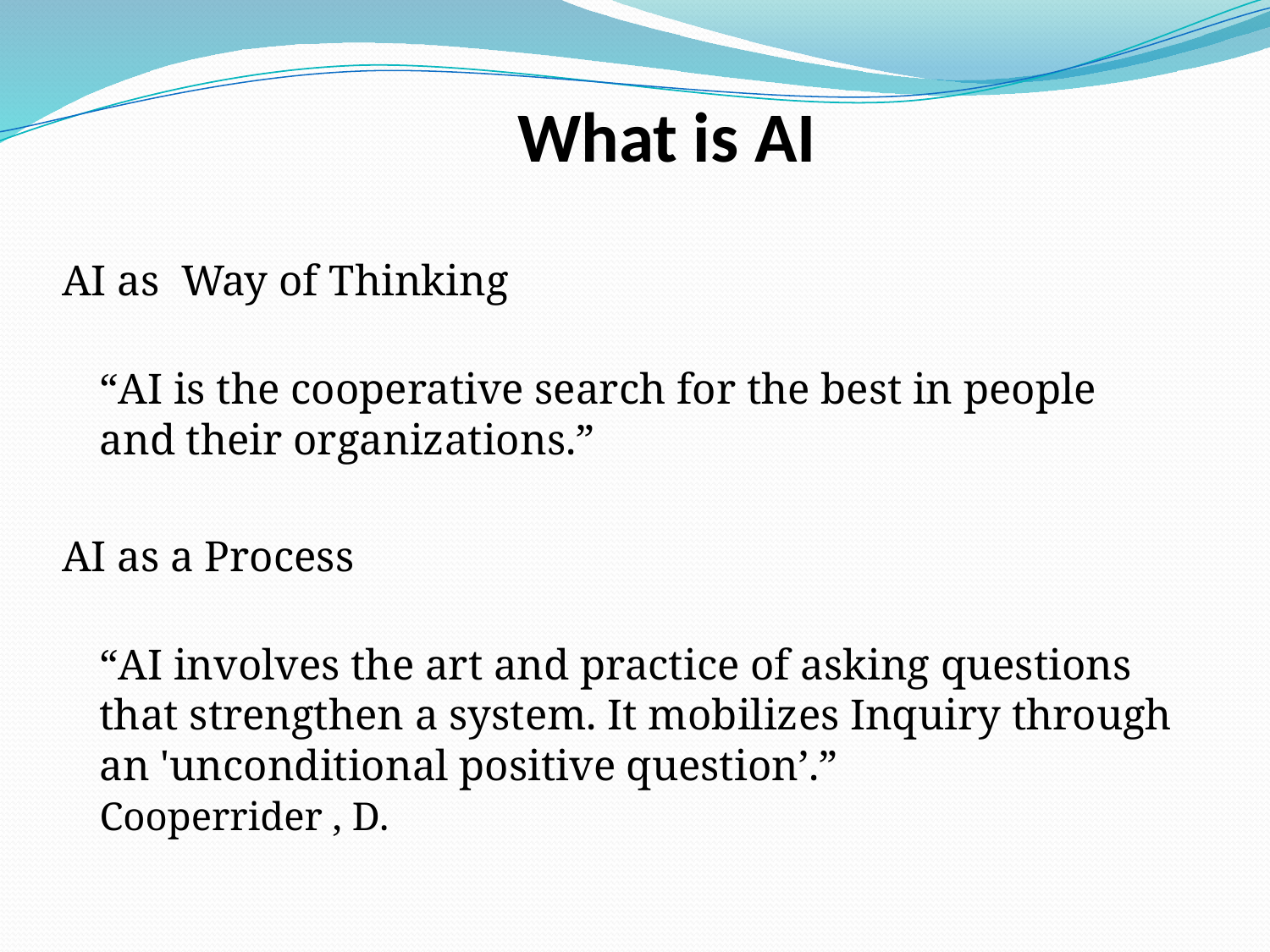

# What is AI
AI as  Way of Thinking
	“AI is the cooperative search for the best in people and their organizations.”

AI as a Process
	“AI involves the art and practice of asking questions that strengthen a system. It mobilizes Inquiry through an 'unconditional positive question’.”
						Cooperrider , D.